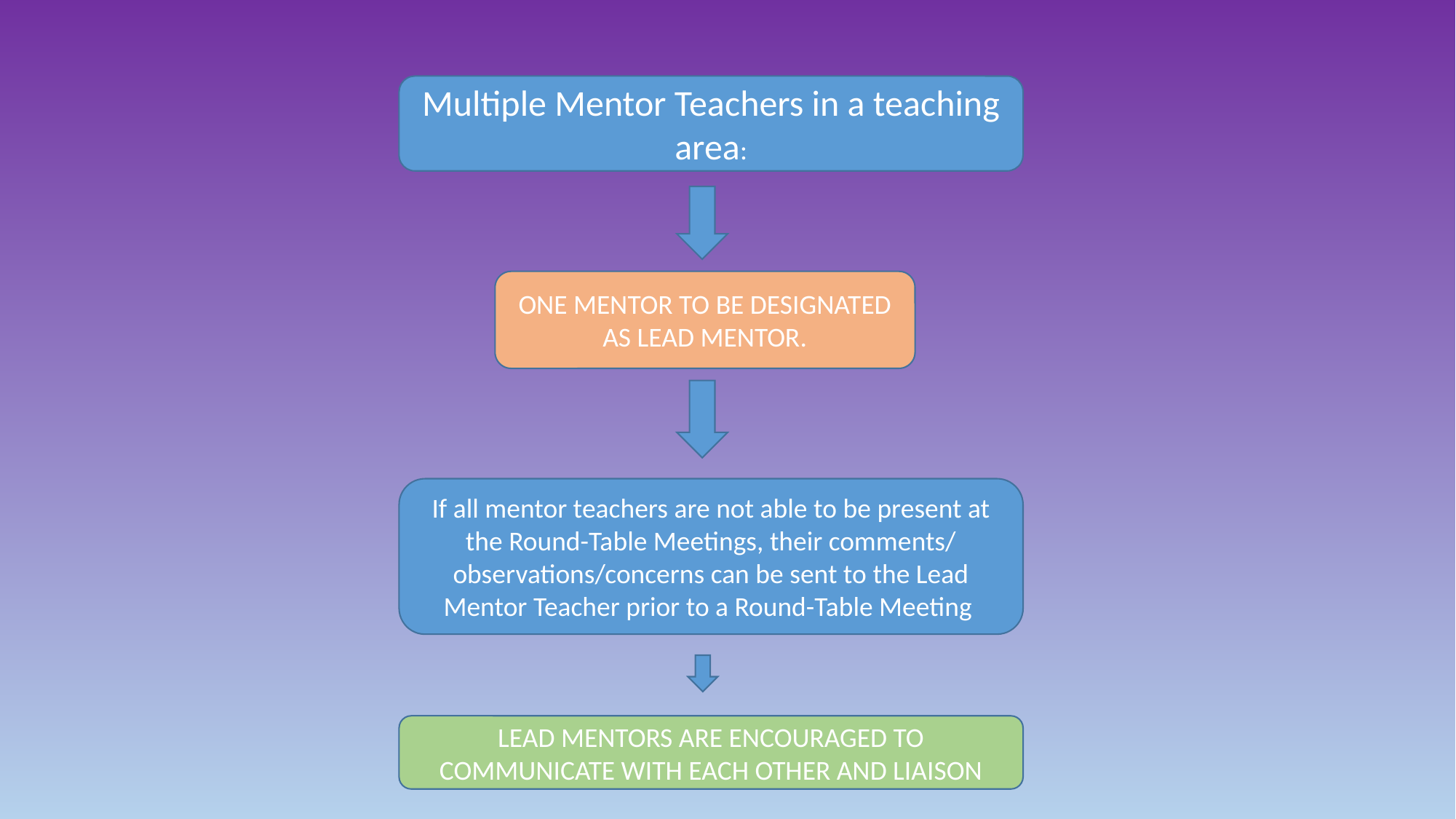

Multiple Mentor Teachers in a teaching area:

ONE MENTOR TO BE DESIGNATED AS LEAD MENTOR.

If all mentor teachers are not able to be present at the Round-Table Meetings, their comments/ observations/concerns can be sent to the Lead Mentor Teacher prior to a Round-Table Meeting

LEAD MENTORS ARE ENCOURAGED TO COMMUNICATE WITH EACH OTHER AND LIAISON